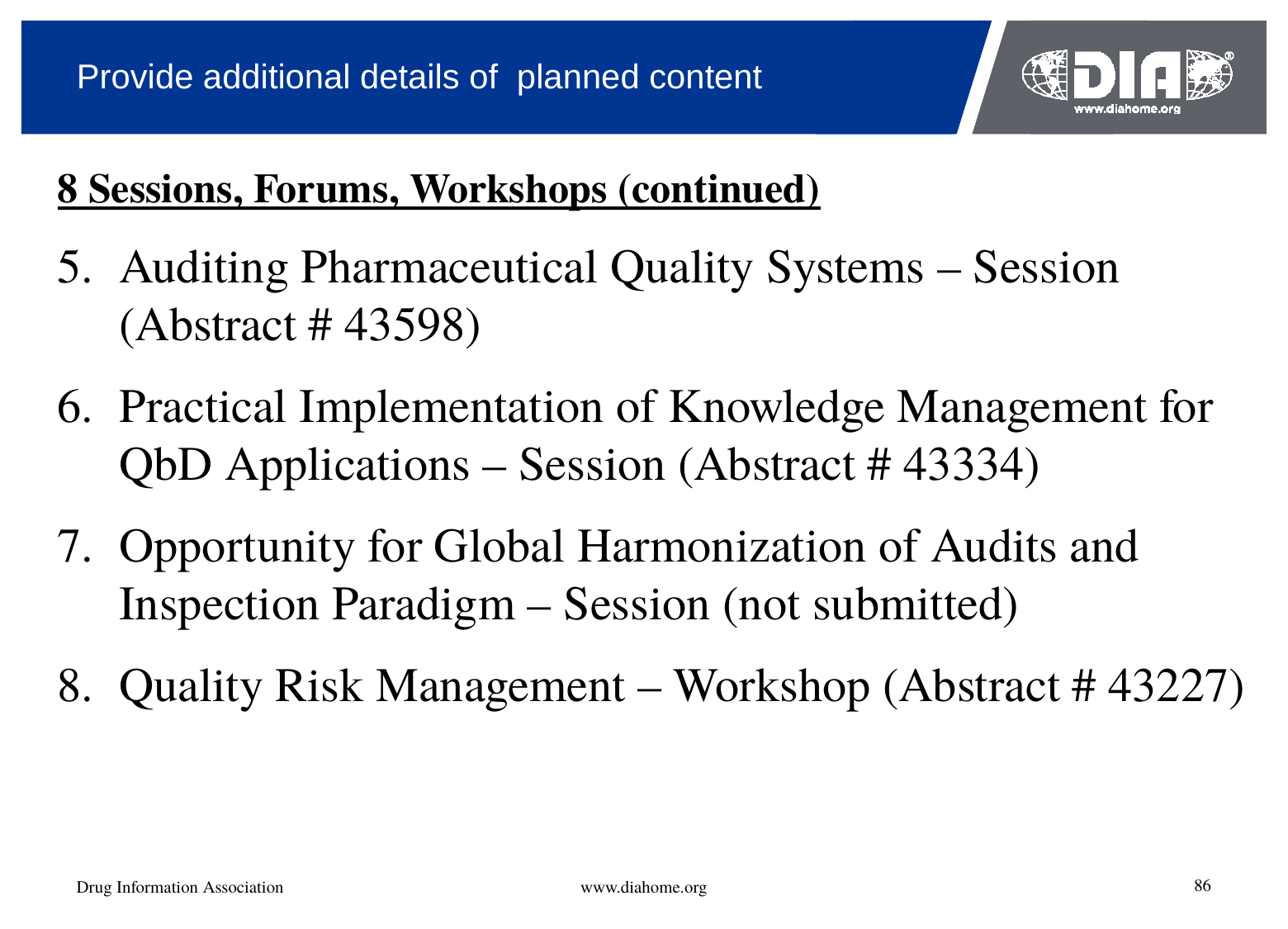

Provide additional details of  planned content
8 Sessions, Forums, Workshops (continued)
Auditing Pharmaceutical Quality Systems – Session (Abstract # 43598)
Practical Implementation of Knowledge Management for QbD Applications – Session (Abstract # 43334)
Opportunity for Global Harmonization of Audits and Inspection Paradigm – Session (not submitted)
Quality Risk Management – Workshop (Abstract # 43227)
Drug Information Association
www.diahome.org
86